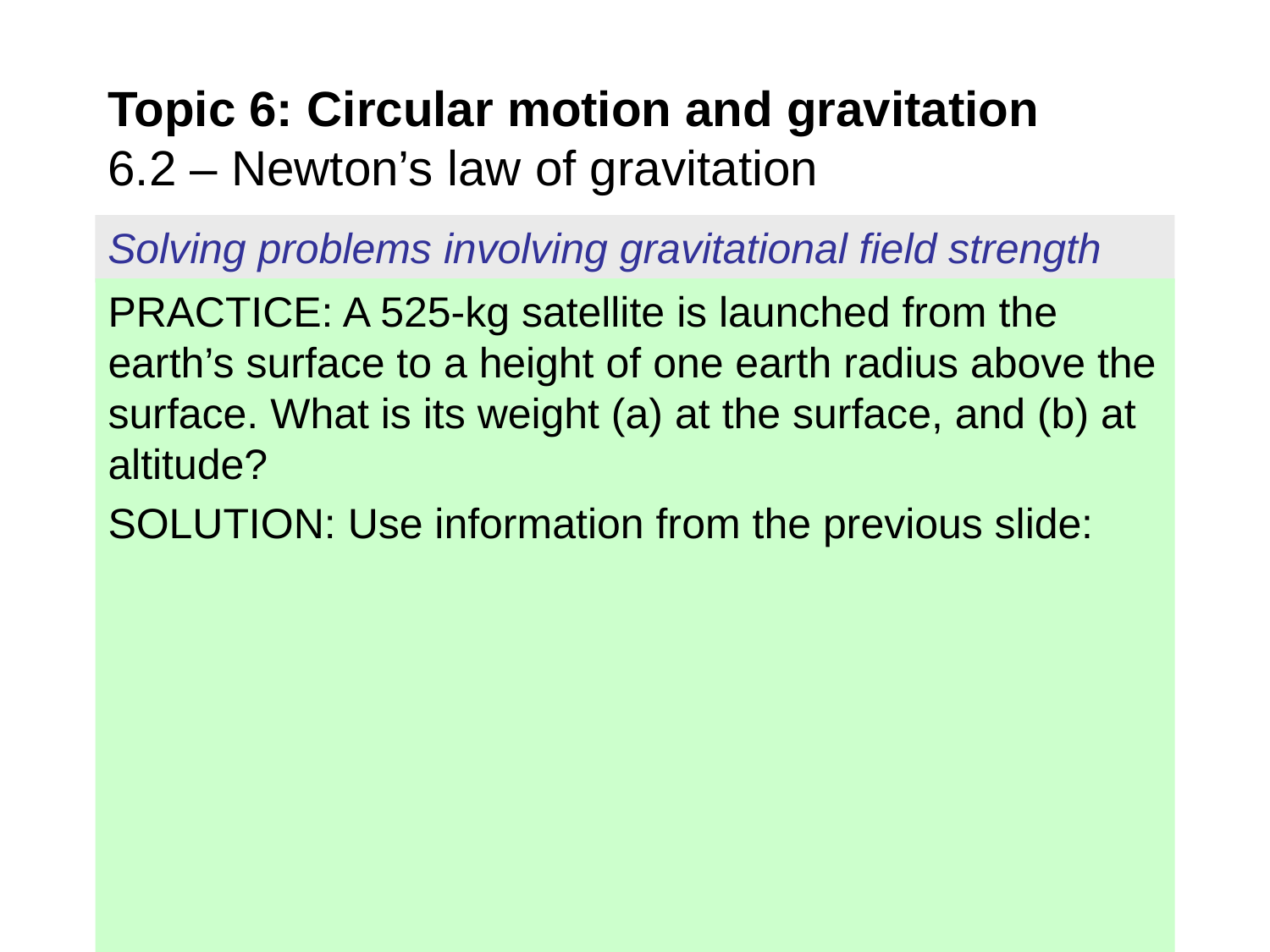

# Topic 6: Circular motion and gravitation 6.2 – Newton’s law of gravitation
Solving problems involving gravitational field strength
PRACTICE: A 525-kg satellite is launched from the earth’s surface to a height of one earth radius above the surface. What is its weight (a) at the surface, and (b) at altitude?
SOLUTION: Use information from the previous slide: